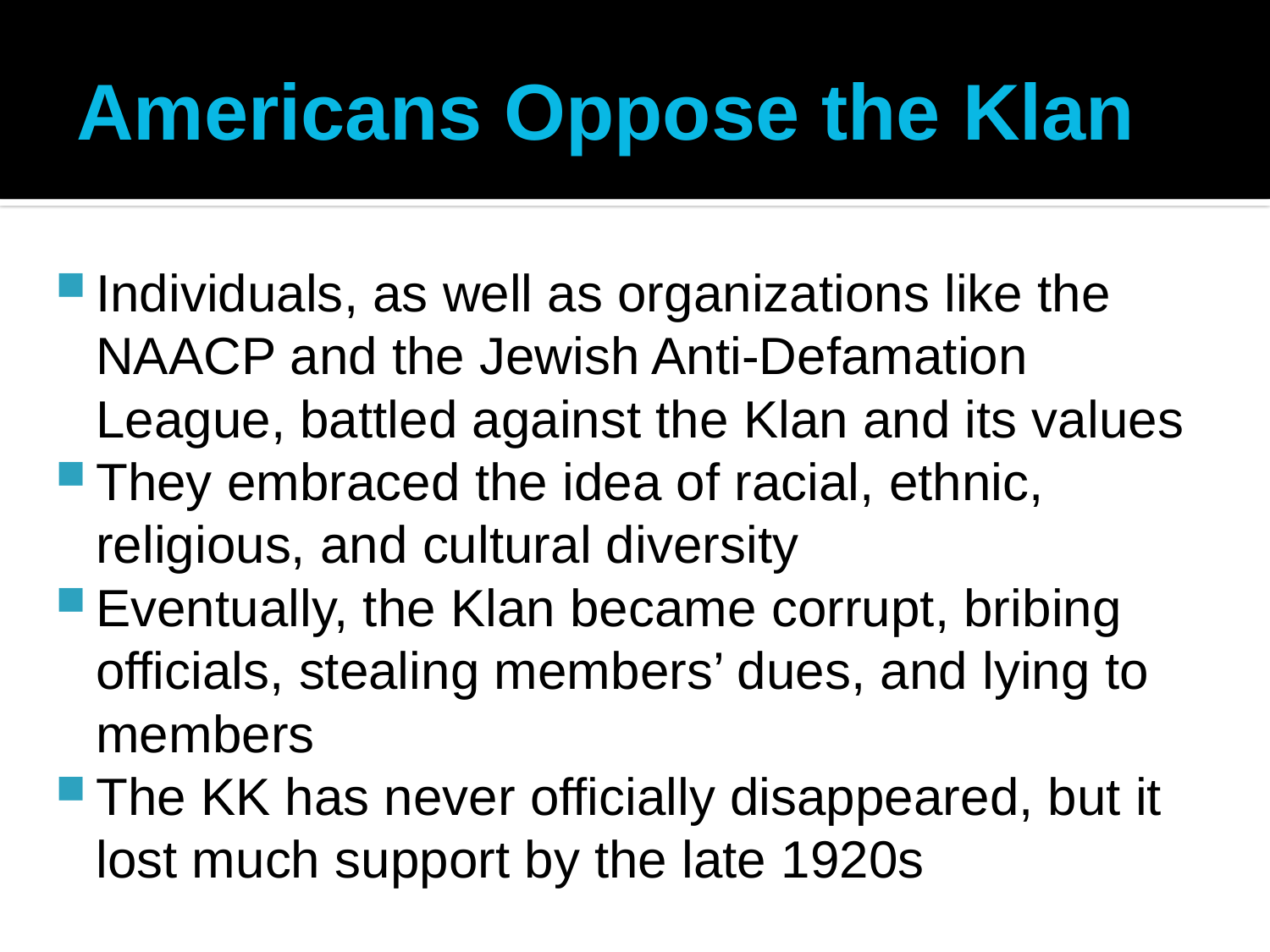

# Americans Oppose the Klan
Individuals, as well as organizations like the NAACP and the Jewish Anti-Defamation League, battled against the Klan and its values
They embraced the idea of racial, ethnic, religious, and cultural diversity
Eventually, the Klan became corrupt, bribing officials, stealing members’ dues, and lying to members
The KK has never officially disappeared, but it lost much support by the late 1920s